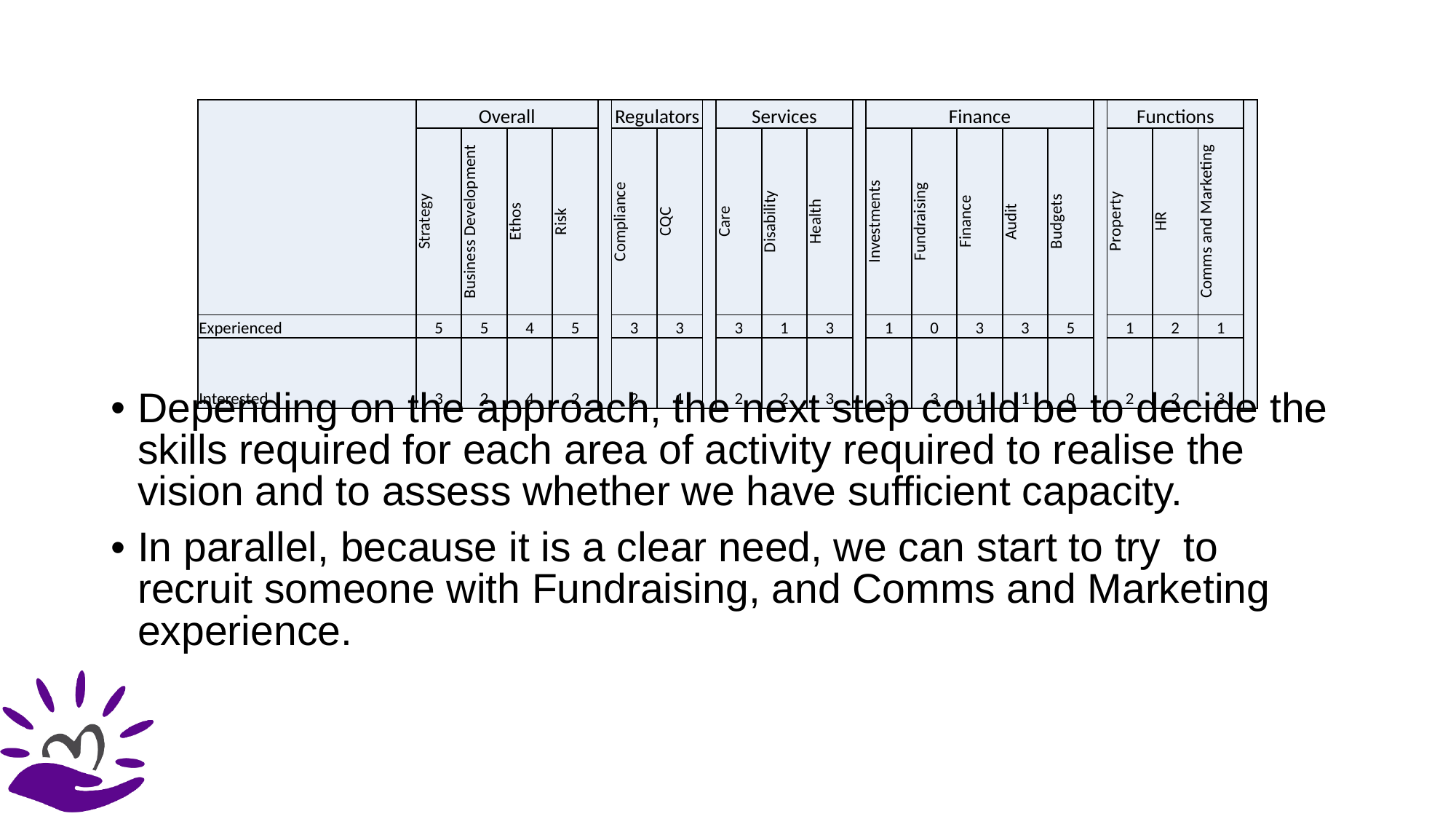

|  | Overall |  |  |  |  | Regulators |  |  | Services |  |  |  | Finance |  |  |  |  |  | Functions |  |  |  |
| --- | --- | --- | --- | --- | --- | --- | --- | --- | --- | --- | --- | --- | --- | --- | --- | --- | --- | --- | --- | --- | --- | --- |
|  | Strategy | Business Development | Ethos | Risk |  | Compliance | CQC |  | Care | Disability | Health |  | Investments | Fundraising | Finance | Audit | Budgets |  | Property | HR | Comms and Marketing |  |
| Experienced | 5 | 5 | 4 | 5 |  | 3 | 3 |  | 3 | 1 | 3 |  | 1 | 0 | 3 | 3 | 5 |  | 1 | 2 | 1 |  |
| Interested | 3 | 2 | 4 | 2 |  | 2 | 1 |  | 2 | 2 | 3 |  | 3 | 3 | 1 | 1 | 0 |  | 2 | 2 | 3 |  |
Depending on the approach, the next step could be to decide the skills required for each area of activity required to realise the vision and to assess whether we have sufficient capacity.
In parallel, because it is a clear need, we can start to try  to recruit someone with Fundraising, and Comms and Marketing experience.